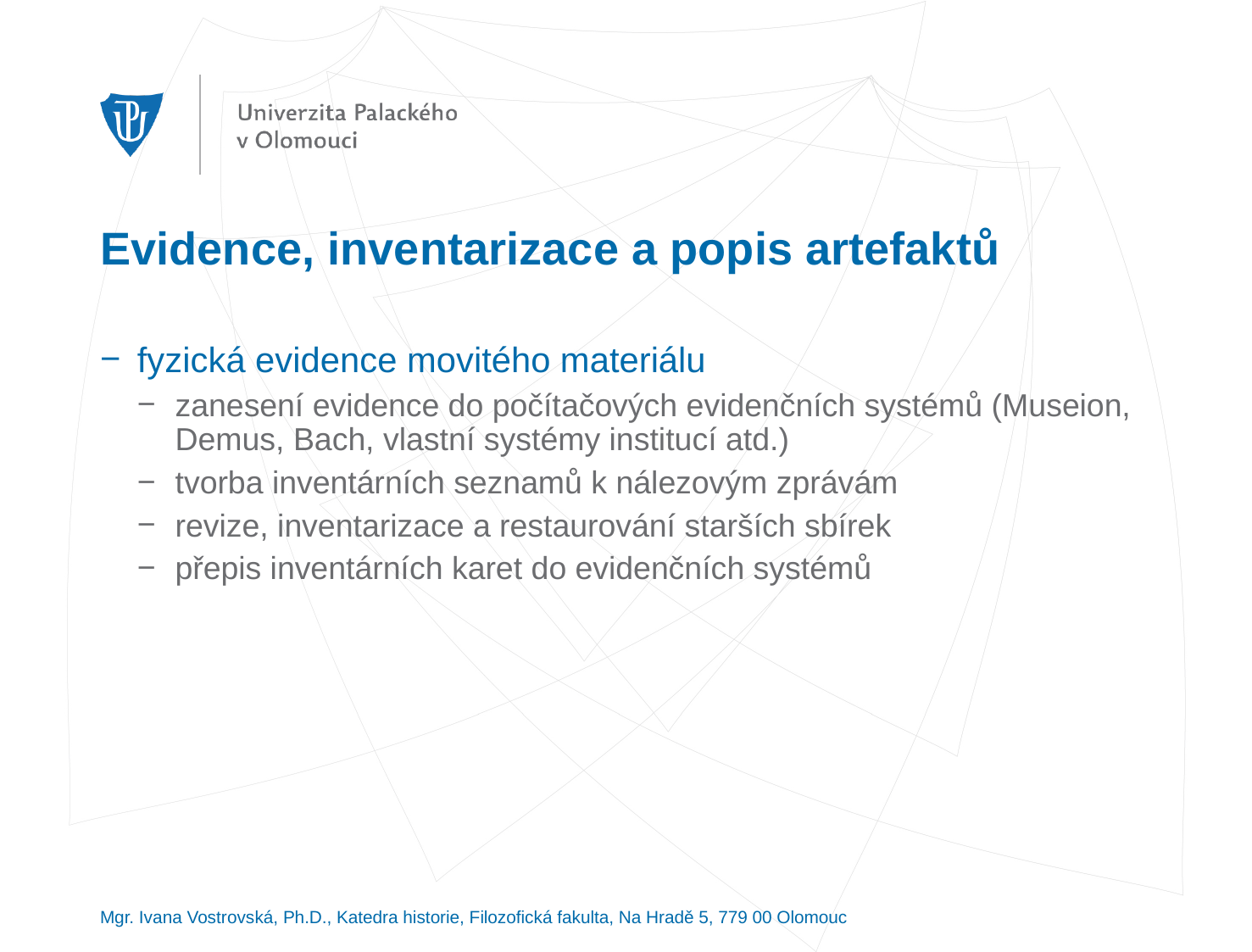

# Evidence, inventarizace a popis artefaktů
fyzická evidence movitého materiálu
zanesení evidence do počítačových evidenčních systémů (Museion, Demus, Bach, vlastní systémy institucí atd.)
tvorba inventárních seznamů k nálezovým zprávám
revize, inventarizace a restaurování starších sbírek
přepis inventárních karet do evidenčních systémů
Mgr. Ivana Vostrovská, Ph.D., Katedra historie, Filozofická fakulta, Na Hradě 5, 779 00 Olomouc